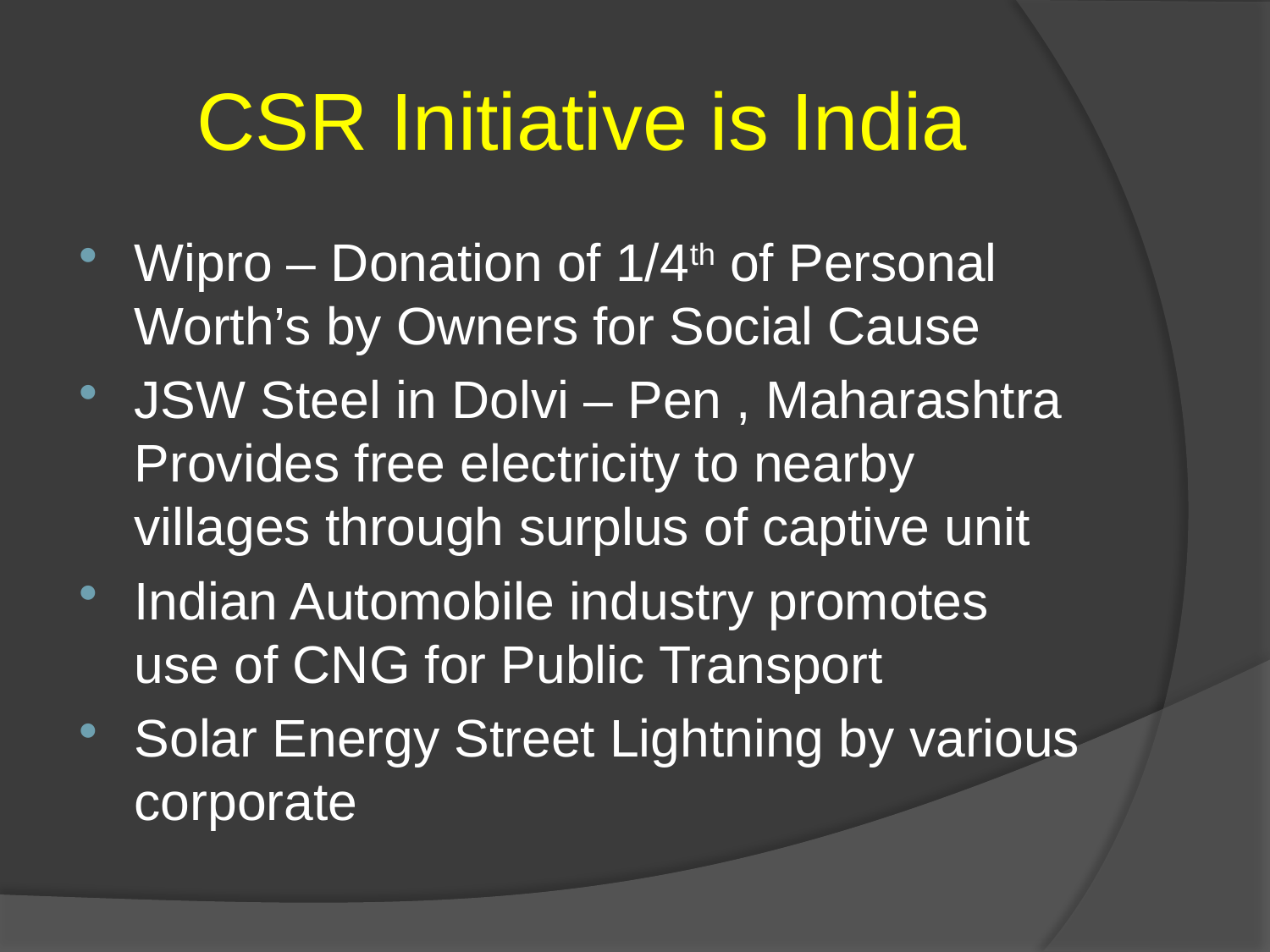

# CSR Initiative is India
Wipro – Donation of 1/4th of Personal Worth’s by Owners for Social Cause
JSW Steel in Dolvi – Pen , Maharashtra Provides free electricity to nearby villages through surplus of captive unit
Indian Automobile industry promotes use of CNG for Public Transport
Solar Energy Street Lightning by various corporate